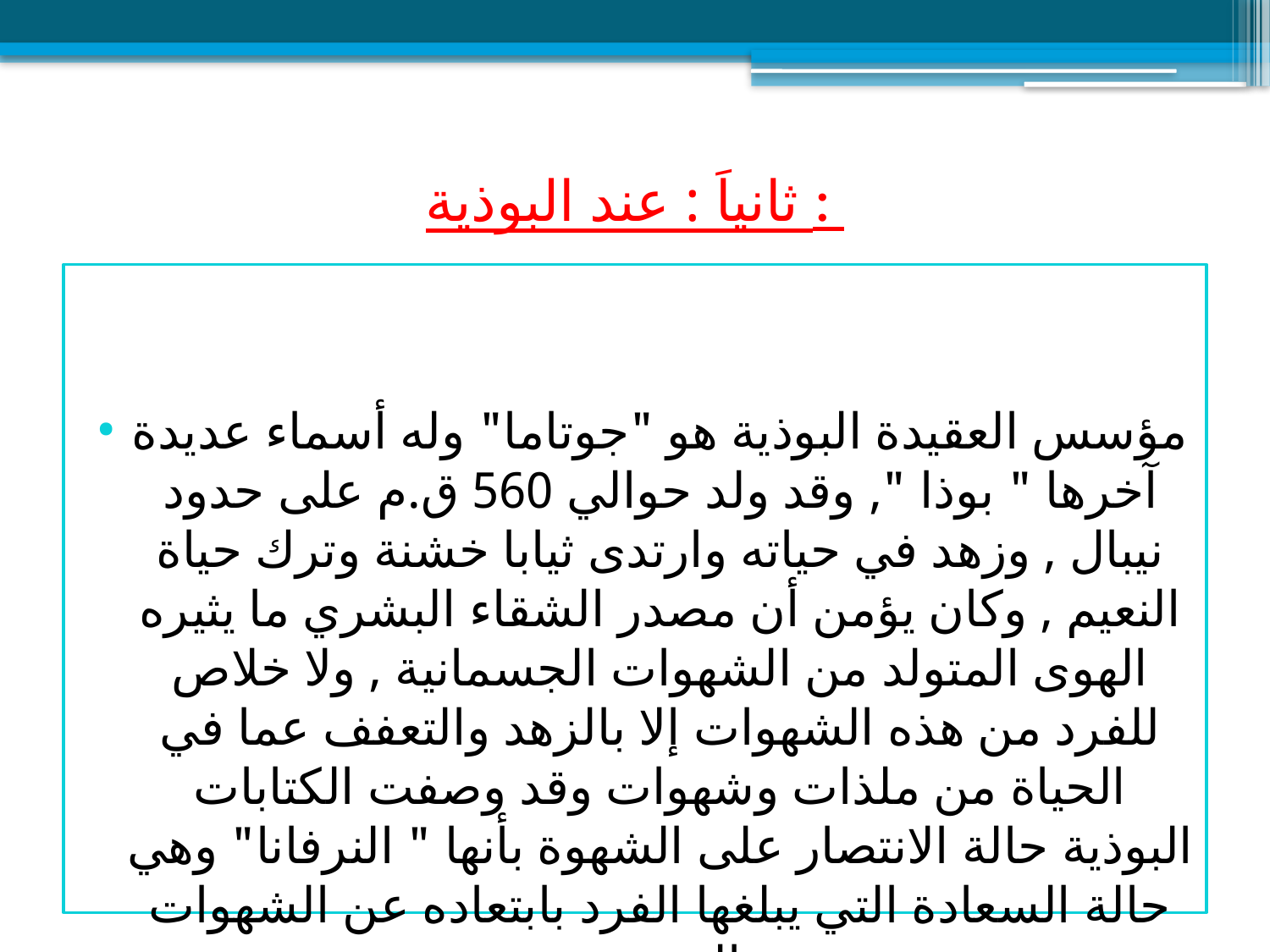

# ثانياَ : عند البوذية :

مؤسس العقيدة البوذية هو "جوتاما" وله أسماء عديدة آخرها " بوذا ", وقد ولد حوالي 560 ق.م على حدود نيبال , وزهد في حياته وارتدى ثيابا خشنة وترك حياة النعيم , وكان يؤمن أن مصدر الشقاء البشري ما يثيره الهوى المتولد من الشهوات الجسمانية , ولا خلاص للفرد من هذه الشهوات إلا بالزهد والتعفف عما في الحياة من ملذات وشهوات وقد وصفت الكتابات البوذية حالة الانتصار على الشهوة بأنها " النرفانا" وهي حالة السعادة التي يبلغها الفرد بابتعاده عن الشهوات الجسمية